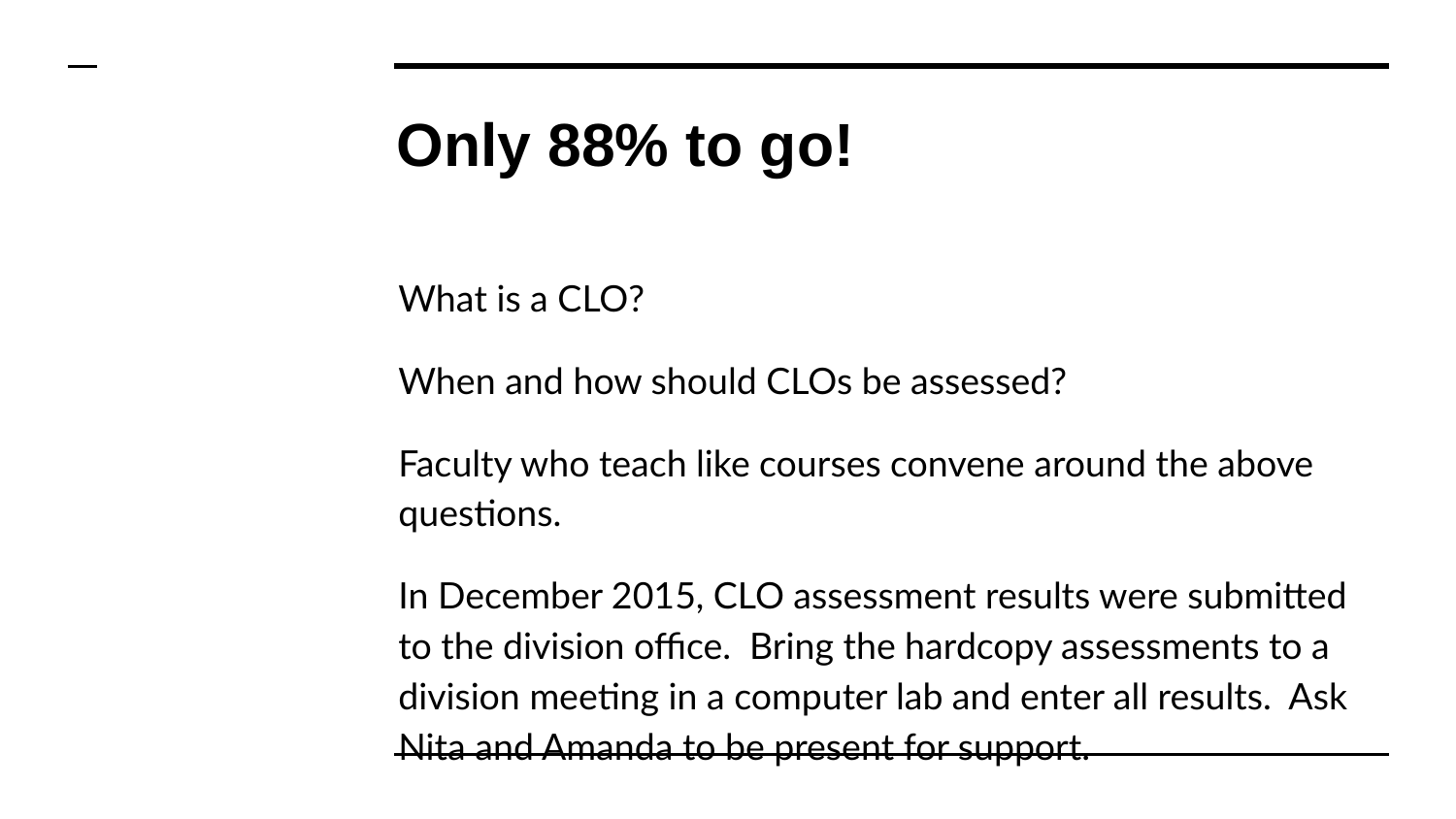

# Only 88% to go!
What is a CLO?
When and how should CLOs be assessed?
Faculty who teach like courses convene around the above questions.
In December 2015, CLO assessment results were submitted to the division office.  Bring the hardcopy assessments to a division meeting in a computer lab and enter all results.  Ask Nita and Amanda to be present for support.

Identify Spring 2016 faculty who were scheduled to assess, ask them to bring their assessment results to a division meeting in a computer lab.